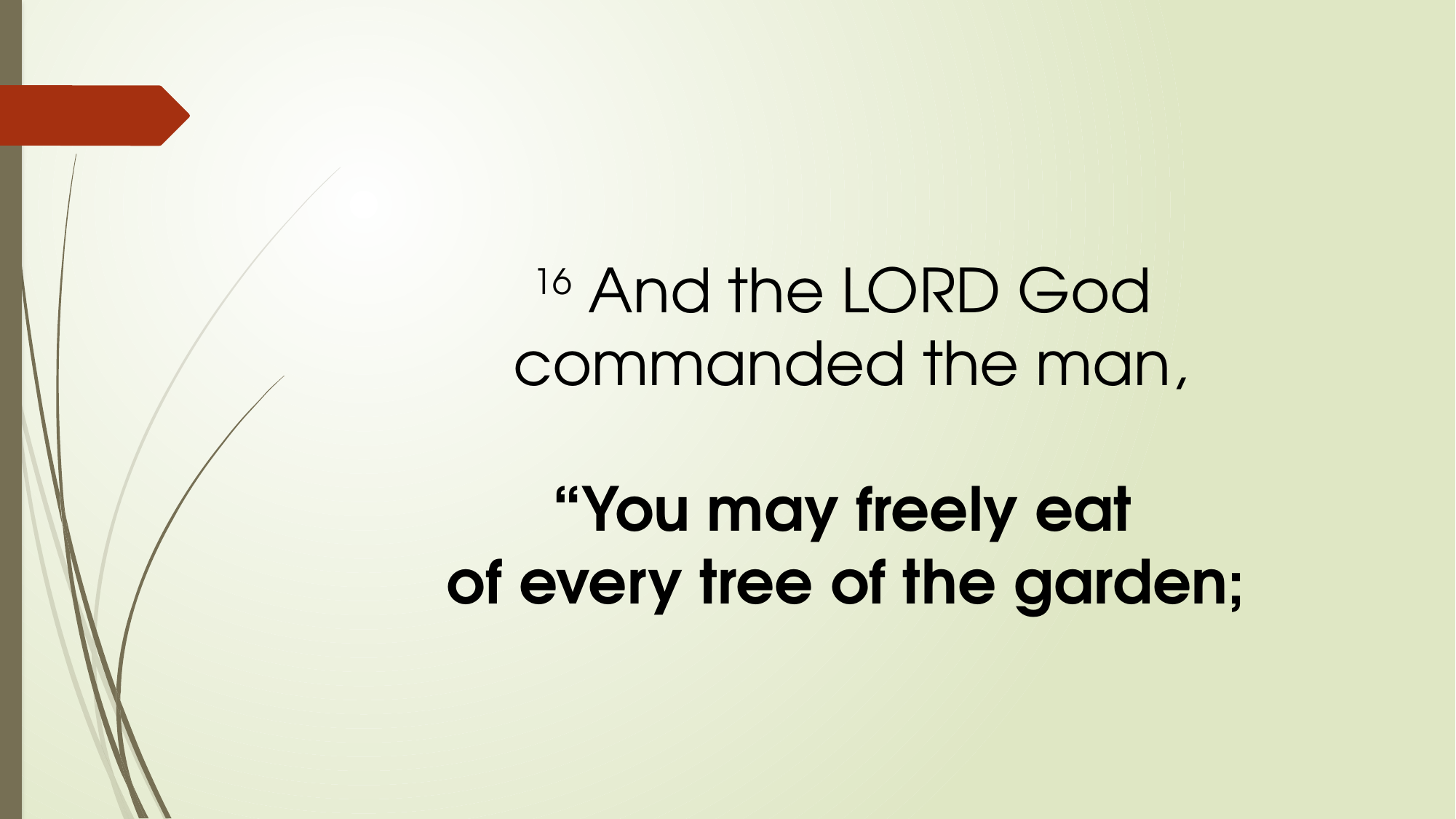

16 And the LORD God
commanded the man,
“You may freely eat
of every tree of the garden;